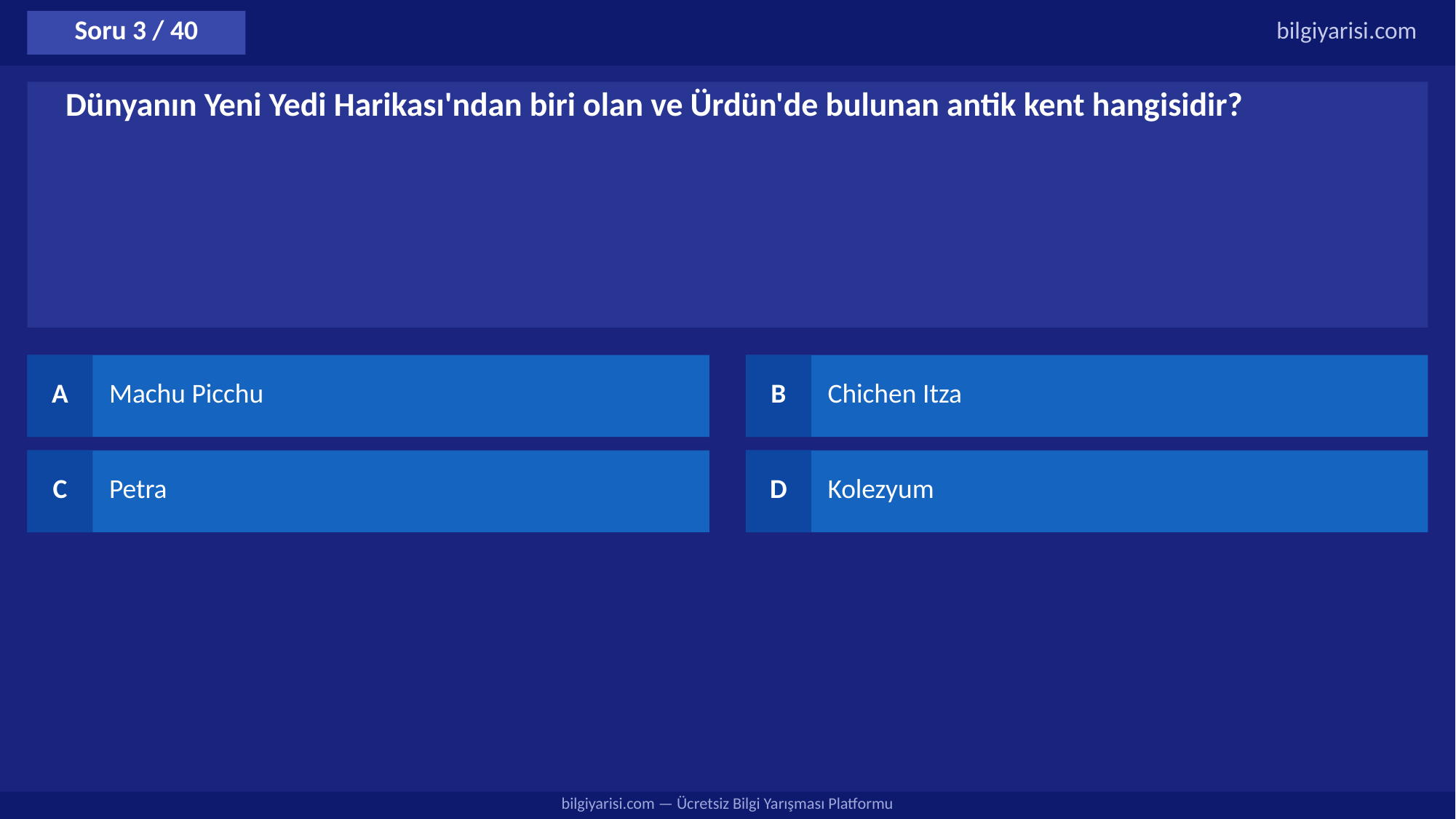

Soru 3 / 40
bilgiyarisi.com

Dünyanın Yeni Yedi Harikası'ndan biri olan ve Ürdün'de bulunan antik kent hangisidir?

A
Machu Picchu

B
Chichen Itza

C
Petra

D
Kolezyum
bilgiyarisi.com — Ücretsiz Bilgi Yarışması Platformu